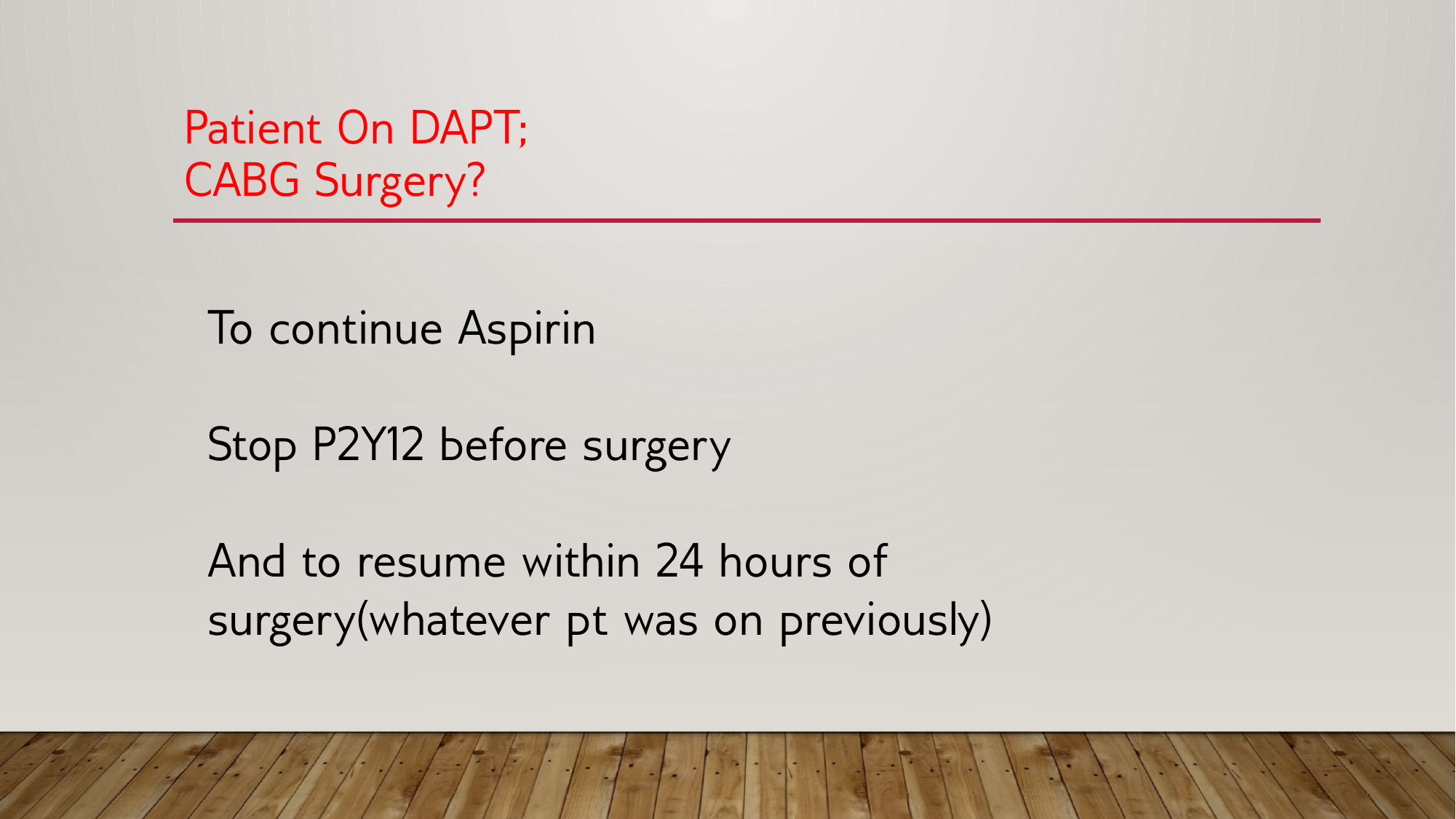

# Patient On DAPT; CABG Surgery?
To continue Aspirin

Stop P2Y12 before surgery

And to resume within 24 hours of surgery(whatever pt was on previously)